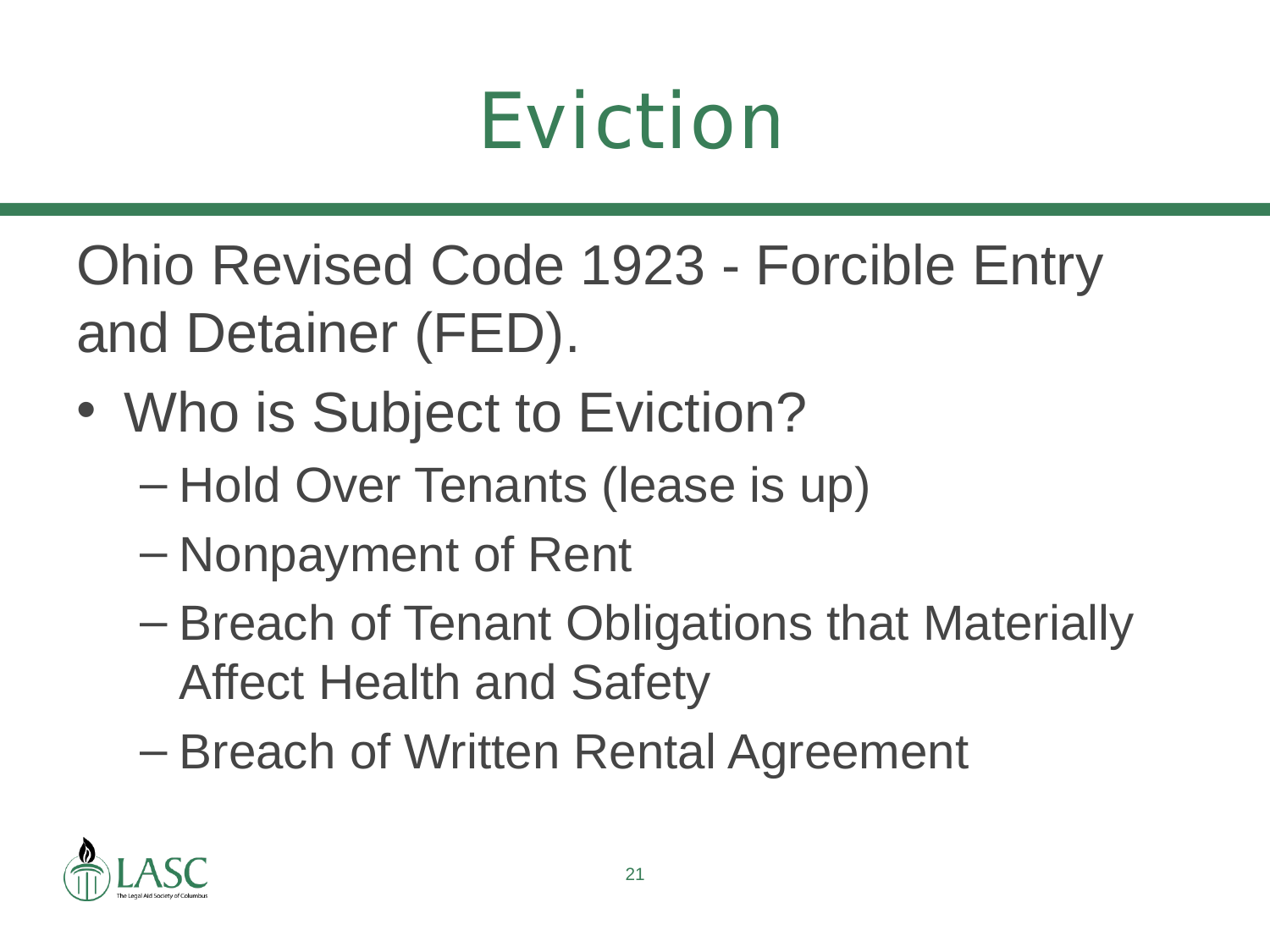

# Eviction
Ohio Revised Code 1923 - Forcible Entry and Detainer (FED).
Who is Subject to Eviction?
Hold Over Tenants (lease is up)
Nonpayment of Rent
Breach of Tenant Obligations that Materially Affect Health and Safety
Breach of Written Rental Agreement